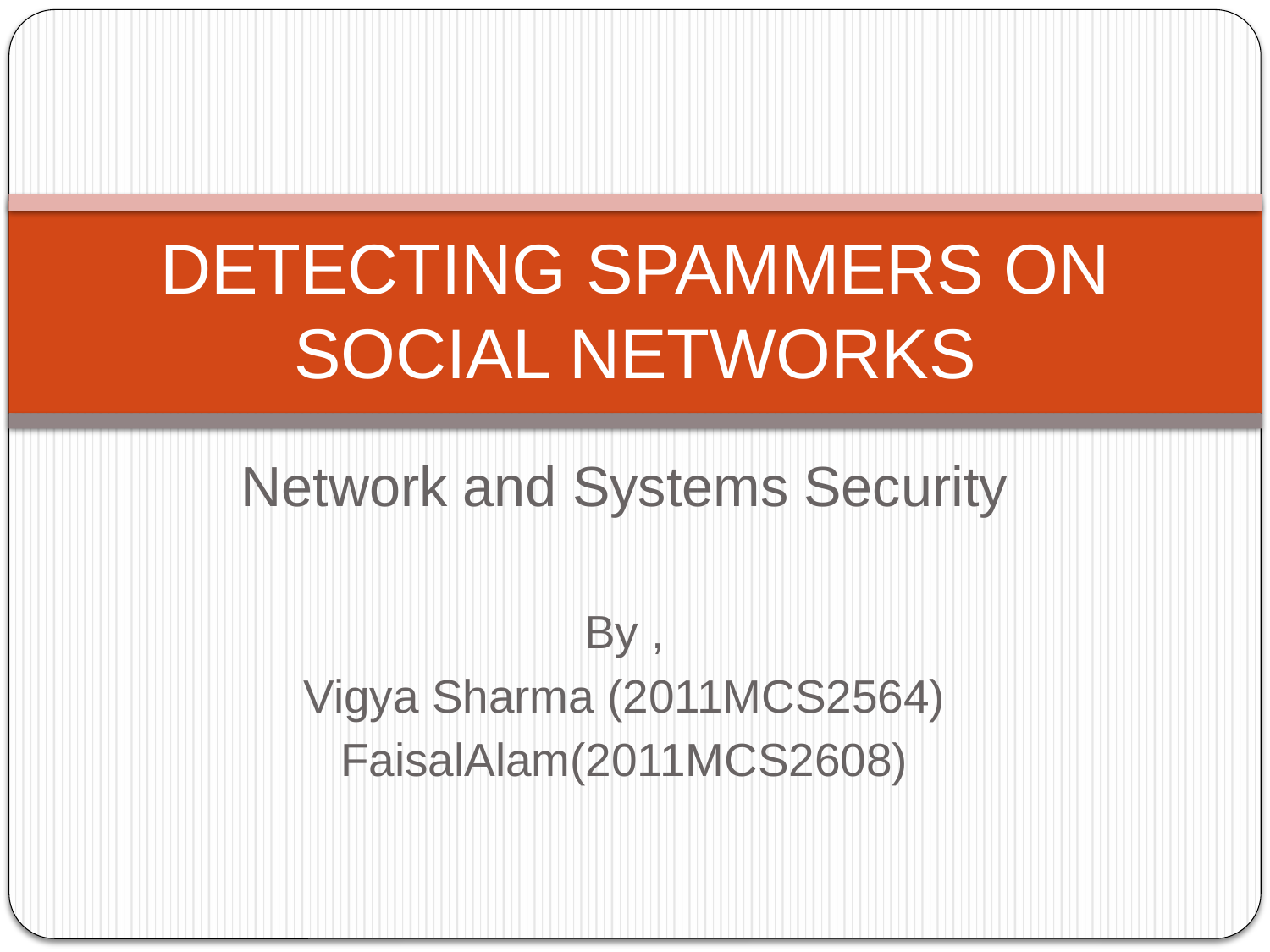

# DETECTING SPAMMERS ON SOCIAL NETWORKS
Network and Systems Security

By ,
Vigya Sharma (2011MCS2564)
FaisalAlam(2011MCS2608)